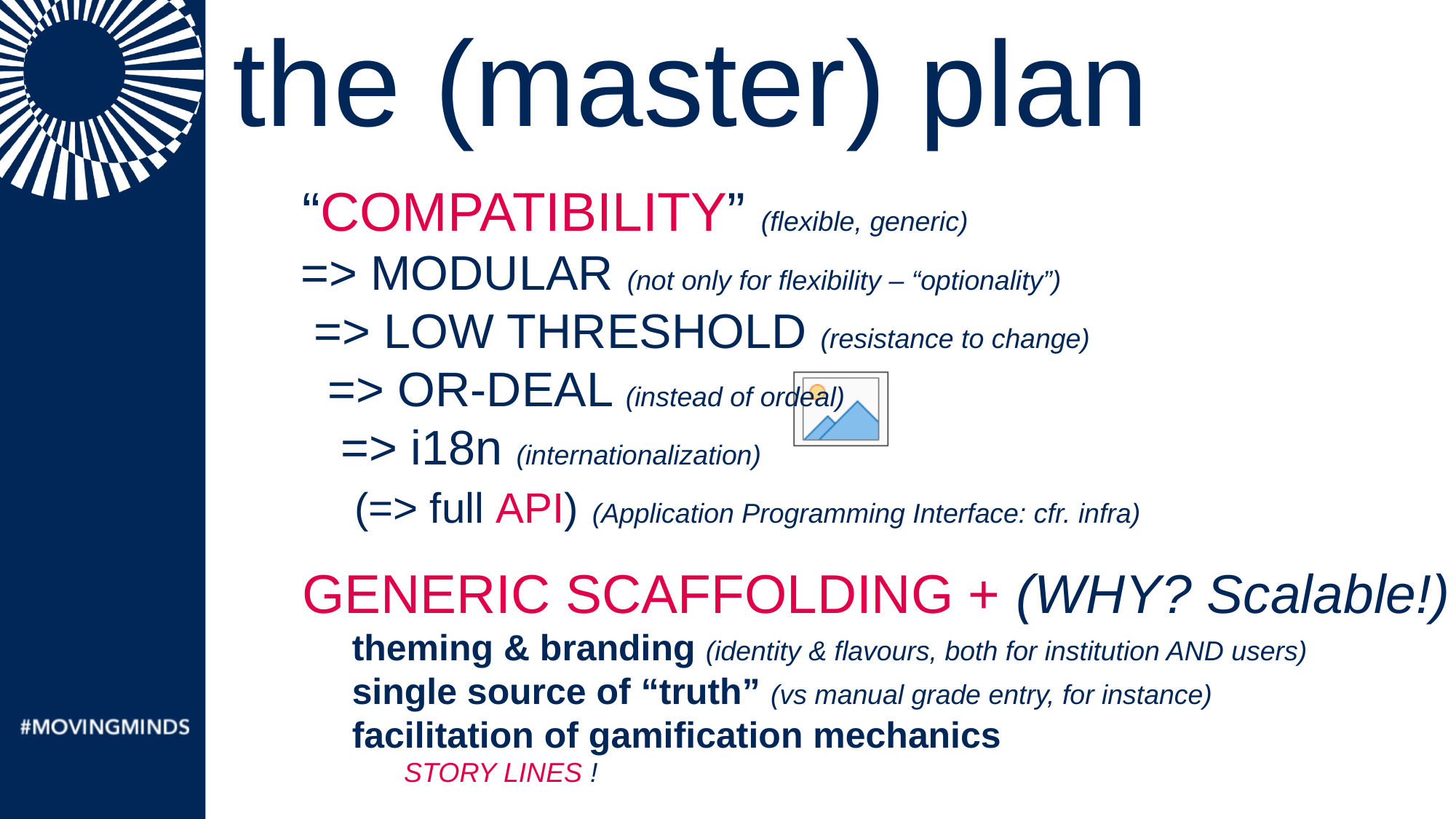

the (master) plan

 “COMPATIBILITY” (flexible, generic)
 => MODULAR (not only for flexibility – “optionality”)
  => LOW THRESHOLD (resistance to change)
   => OR-DEAL (instead of ordeal)
    => i18n (internationalization)
     (=> full API) (Application Programming Interface: cfr. infra)
 GENERIC SCAFFOLDING + (WHY? Scalable!)
 theming & branding (identity & flavours, both for institution AND users)
 single source of “truth” (vs manual grade entry, for instance)
 facilitation of gamification mechanics
 STORY LINES !